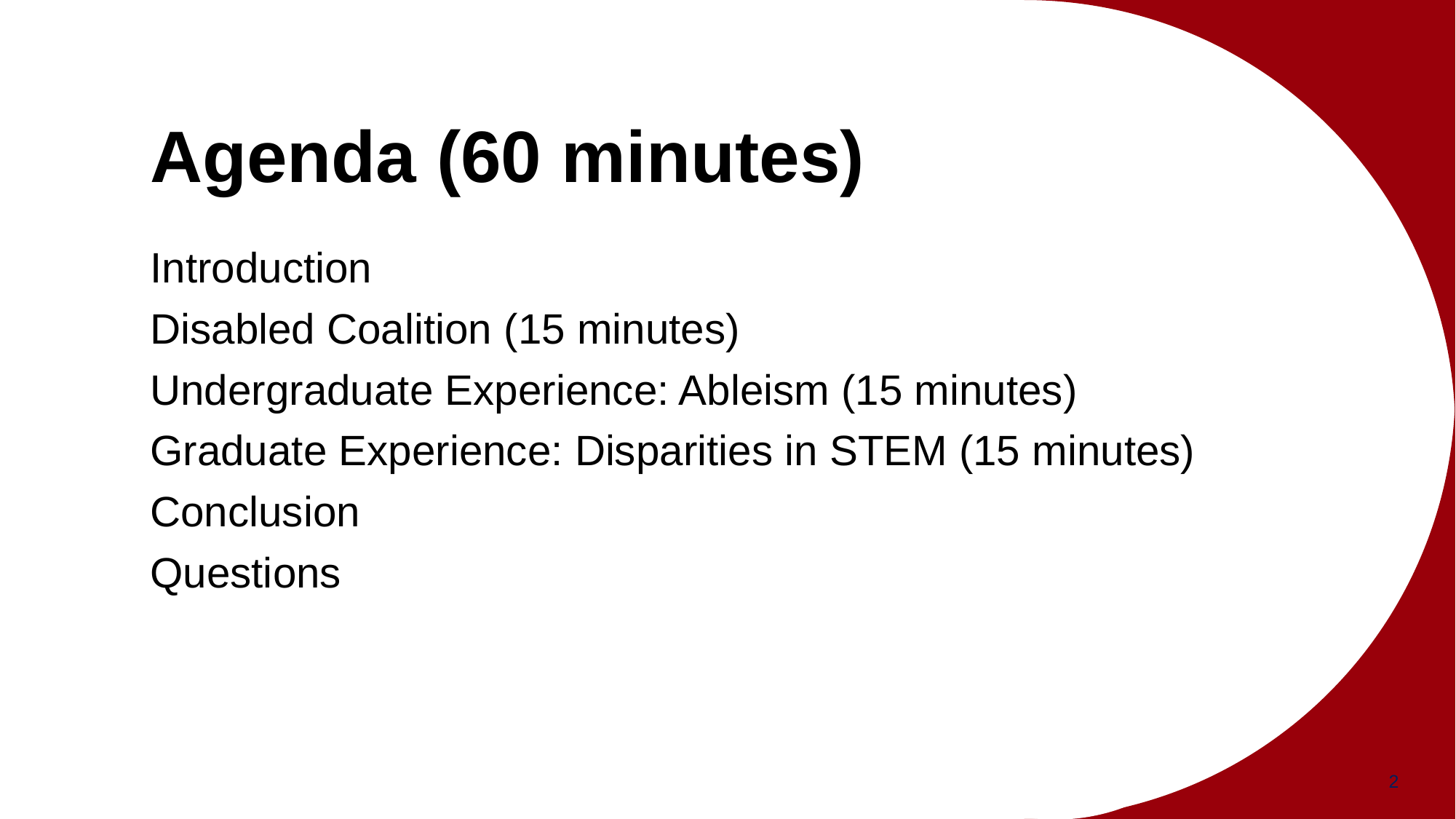

# Agenda (60 minutes)
Introduction
Disabled Coalition (15 minutes)
Undergraduate Experience: Ableism (15 minutes)
Graduate Experience: Disparities in STEM (15 minutes)
Conclusion
Questions

PRESENTATION TITLE
2